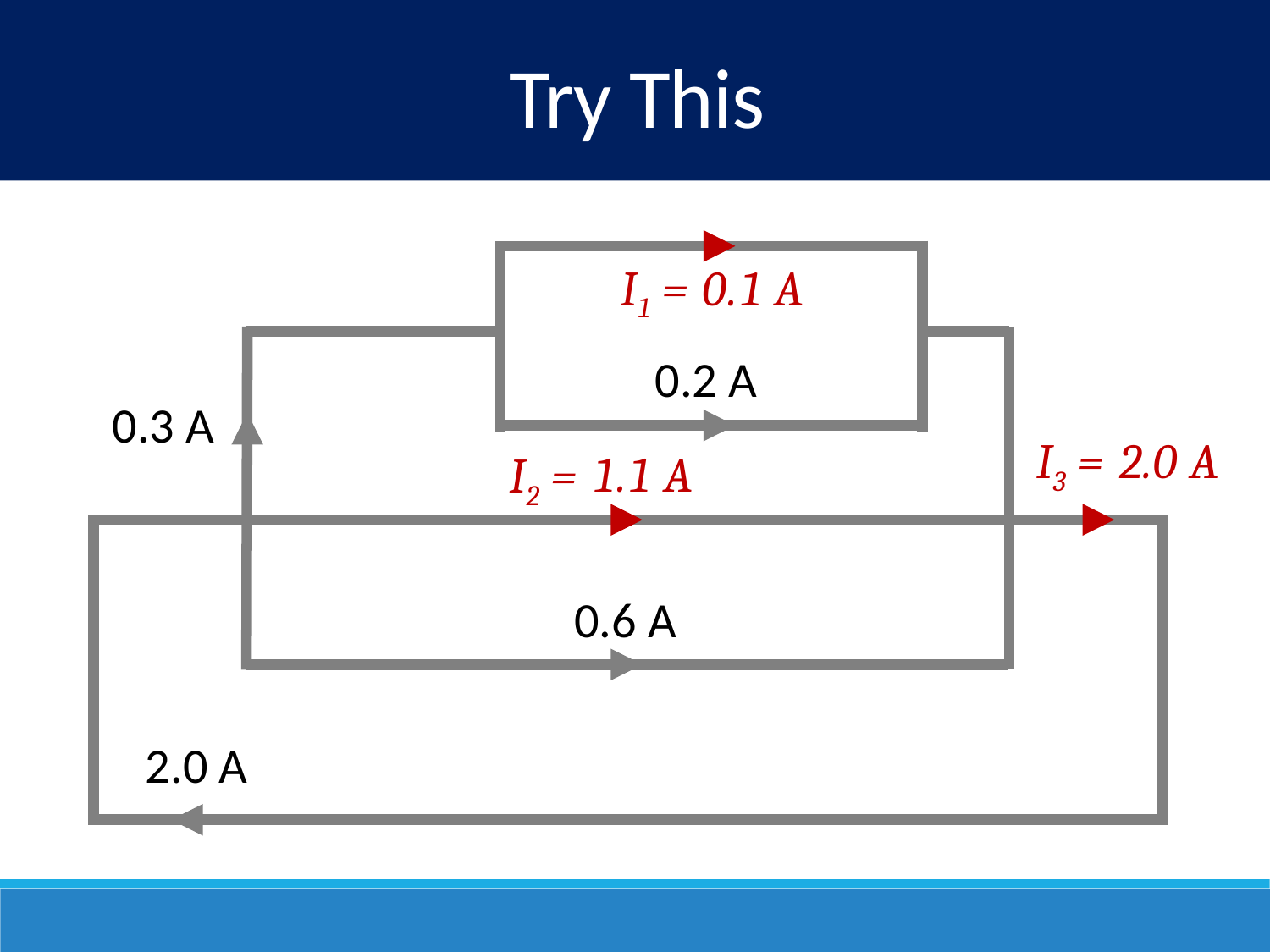

Try This
I1 =
0.1 A
0.2 A
0.3 A
2.0 A
I3 =
1.1 A
I2 =
0.6 A
2.0 A